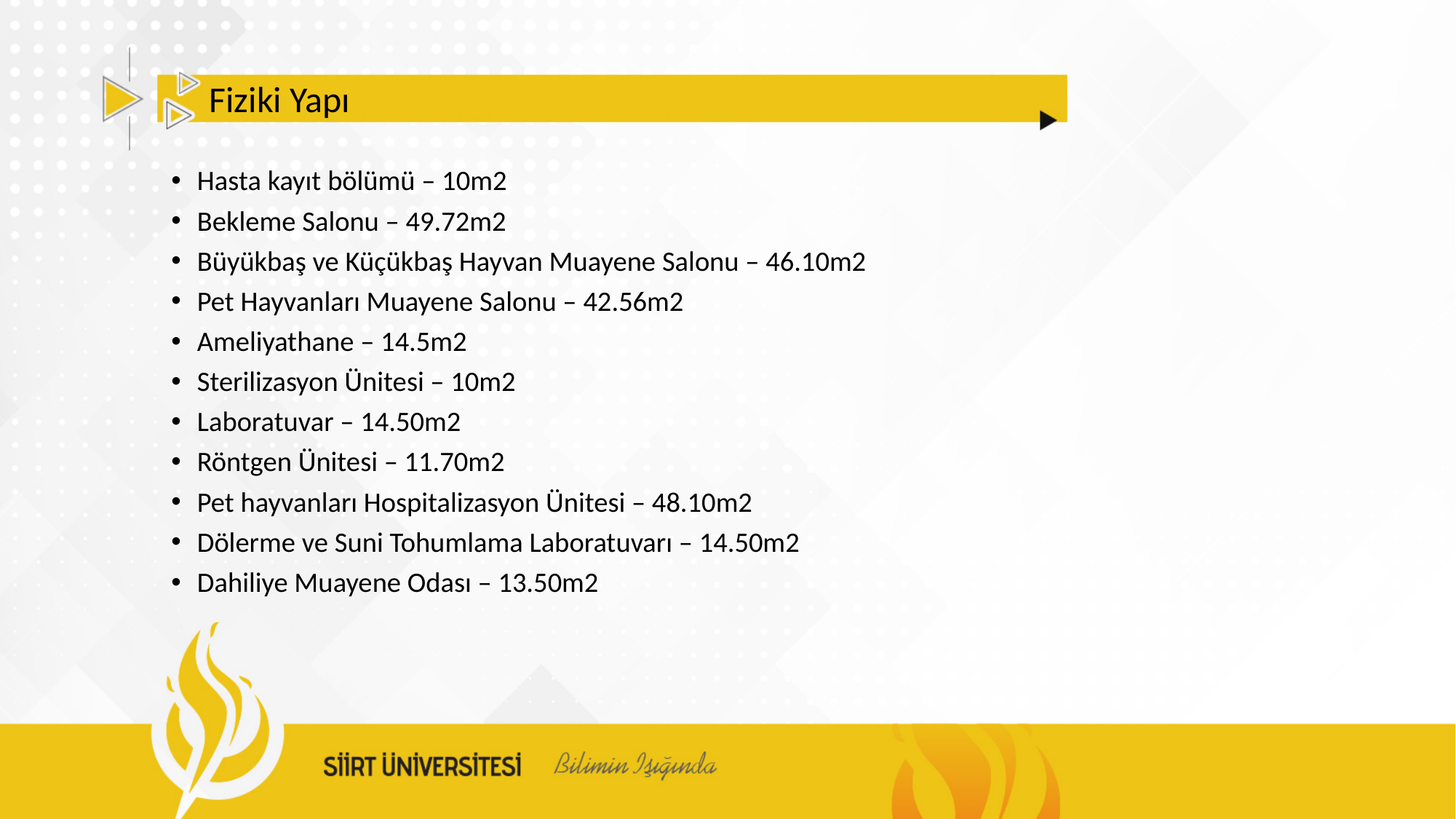

# Fiziki Yapı
Hasta kayıt bölümü – 10m2
Bekleme Salonu – 49.72m2
Büyükbaş ve Küçükbaş Hayvan Muayene Salonu – 46.10m2
Pet Hayvanları Muayene Salonu – 42.56m2
Ameliyathane – 14.5m2
Sterilizasyon Ünitesi – 10m2
Laboratuvar – 14.50m2
Röntgen Ünitesi – 11.70m2
Pet hayvanları Hospitalizasyon Ünitesi – 48.10m2
Dölerme ve Suni Tohumlama Laboratuvarı – 14.50m2
Dahiliye Muayene Odası – 13.50m2